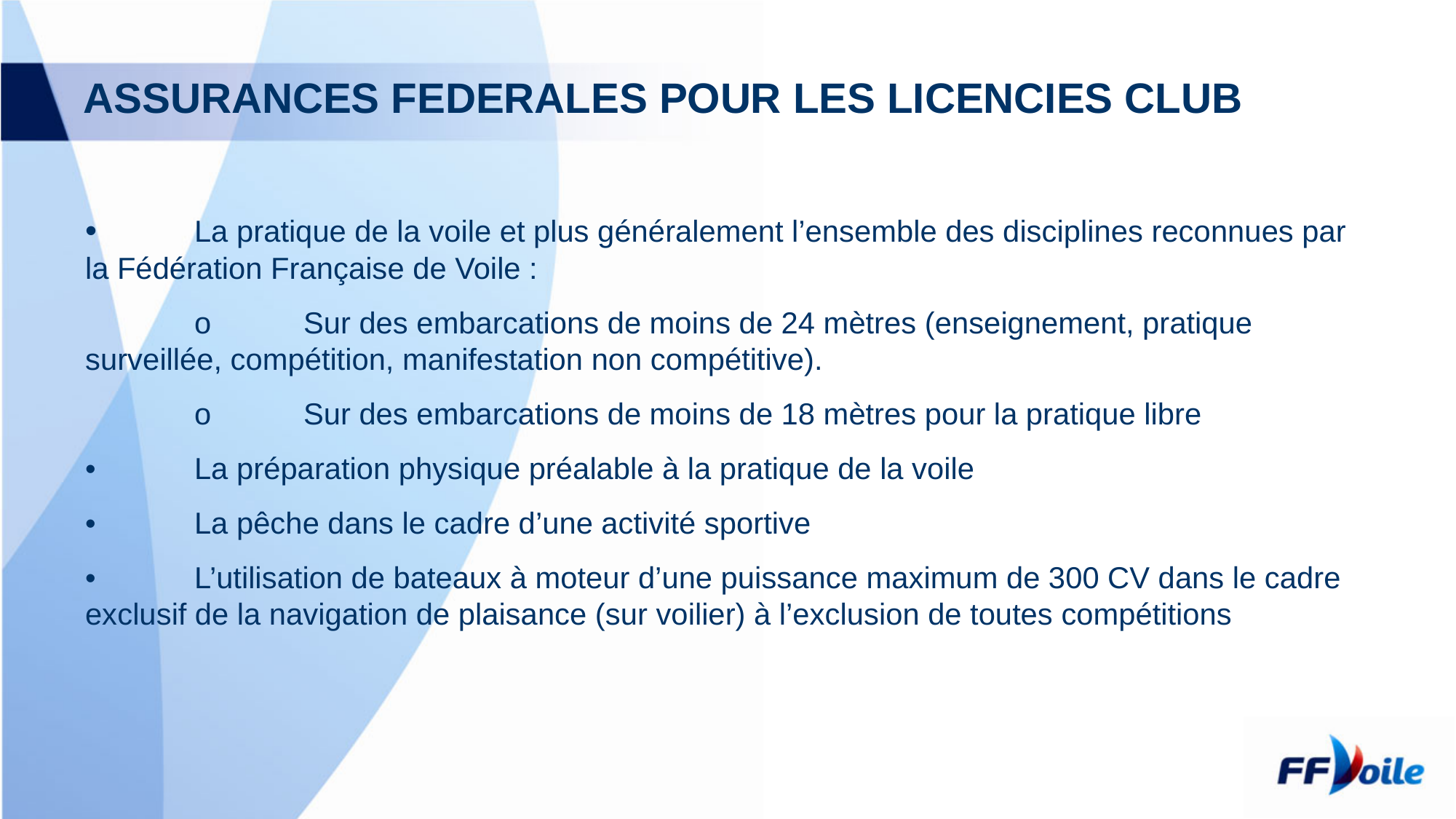

# ASSURANCES FEDERALES POUR LES LICENCIES CLUB
•	La pratique de la voile et plus généralement l’ensemble des disciplines reconnues par la Fédération Française de Voile :
	o	Sur des embarcations de moins de 24 mètres (enseignement, pratique 	surveillée, compétition, manifestation non compétitive).
	o	Sur des embarcations de moins de 18 mètres pour la pratique libre
•	La préparation physique préalable à la pratique de la voile
•	La pêche dans le cadre d’une activité sportive
•	L’utilisation de bateaux à moteur d’une puissance maximum de 300 CV dans le cadre exclusif de la navigation de plaisance (sur voilier) à l’exclusion de toutes compétitions